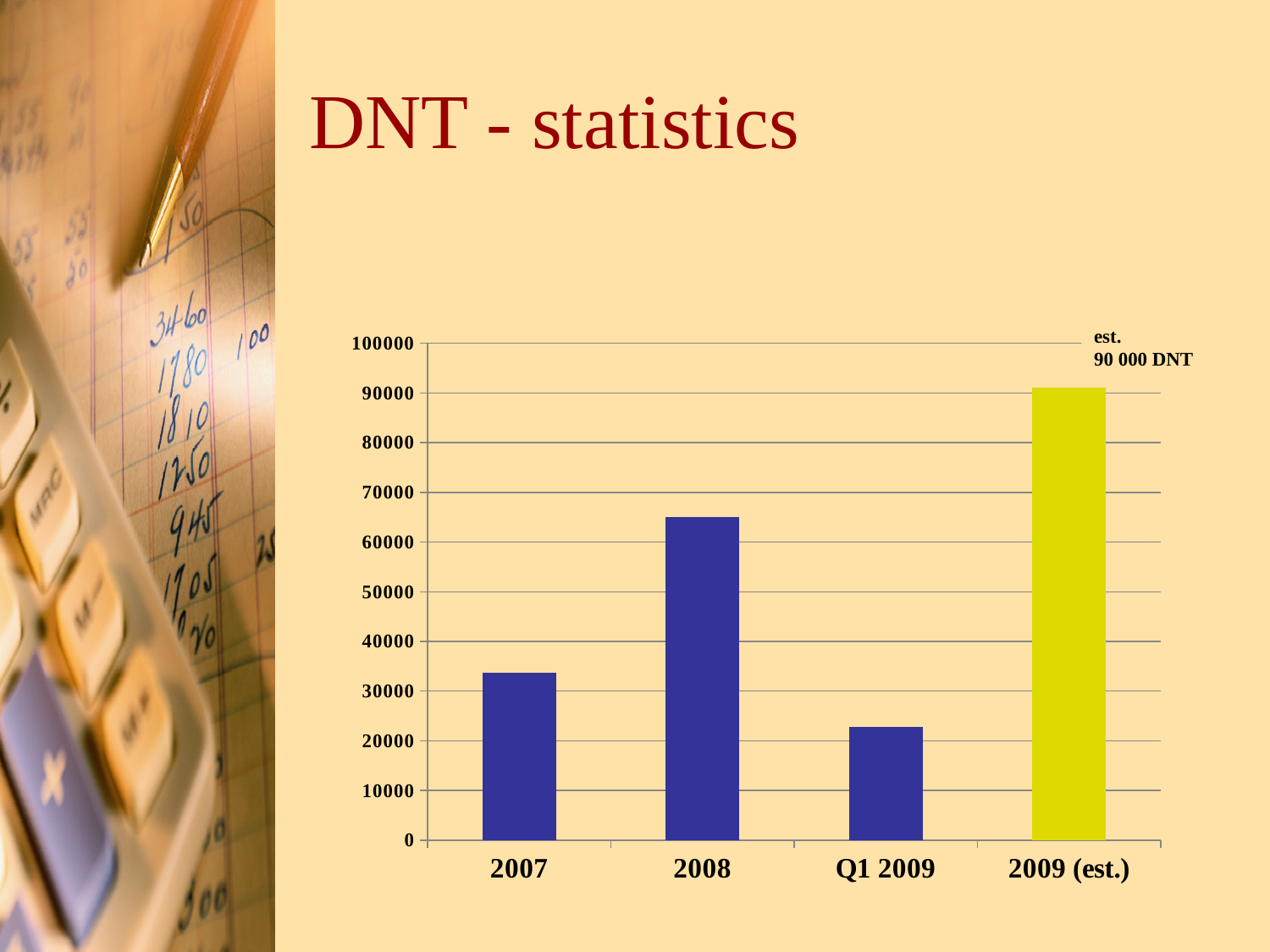

# DNT - statistics

### Chart

| Category |  |
|---|---|
| 2007 | 33639.0 |
| 2008 | 65062.0 |
| Q1 2009 | 22761.0 |
| 2009 (est.) | 91044.0 |
est.
90 000 DNT